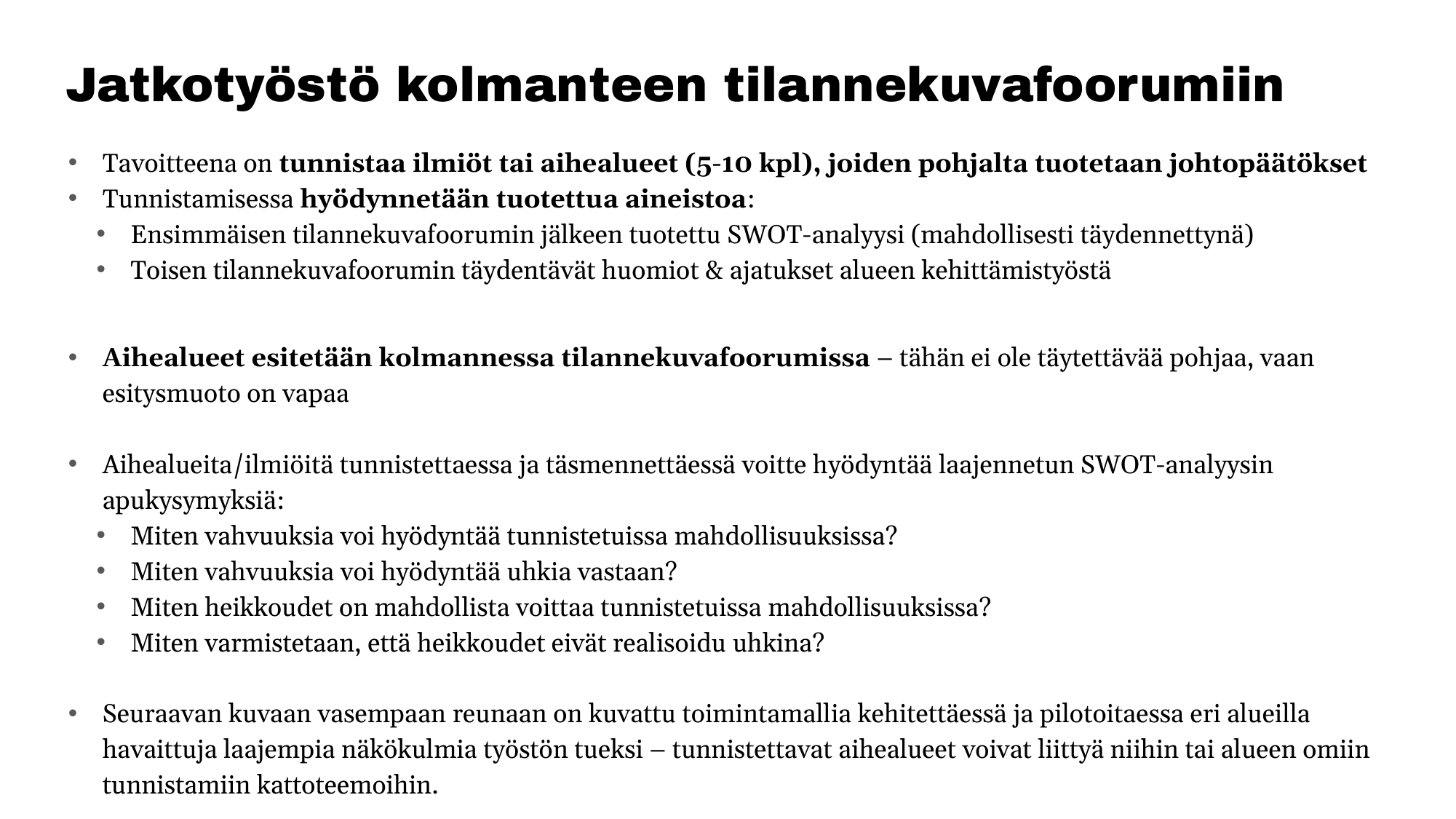

Jatkotyöstö kolmanteen tilannekuvafoorumiin
Tavoitteena on tunnistaa ilmiöt tai aihealueet (5-10 kpl), joiden pohjalta tuotetaan johtopäätökset
Tunnistamisessa hyödynnetään tuotettua aineistoa:
Ensimmäisen tilannekuvafoorumin jälkeen tuotettu SWOT-analyysi (mahdollisesti täydennettynä)
Toisen tilannekuvafoorumin täydentävät huomiot & ajatukset alueen kehittämistyöstä

Aihealueet esitetään kolmannessa tilannekuvafoorumissa – tähän ei ole täytettävää pohjaa, vaan esitysmuoto on vapaa

Aihealueita/ilmiöitä tunnistettaessa ja täsmennettäessä voitte hyödyntää laajennetun SWOT-analyysin apukysymyksiä:
Miten vahvuuksia voi hyödyntää tunnistetuissa mahdollisuuksissa?
Miten vahvuuksia voi hyödyntää uhkia vastaan?
Miten heikkoudet on mahdollista voittaa tunnistetuissa mahdollisuuksissa?
Miten varmistetaan, että heikkoudet eivät realisoidu uhkina?

Seuraavan kuvaan vasempaan reunaan on kuvattu toimintamallia kehitettäessä ja pilotoitaessa eri alueilla havaittuja laajempia näkökulmia työstön tueksi – tunnistettavat aihealueet voivat liittyä niihin tai alueen omiin tunnistamiin kattoteemoihin.